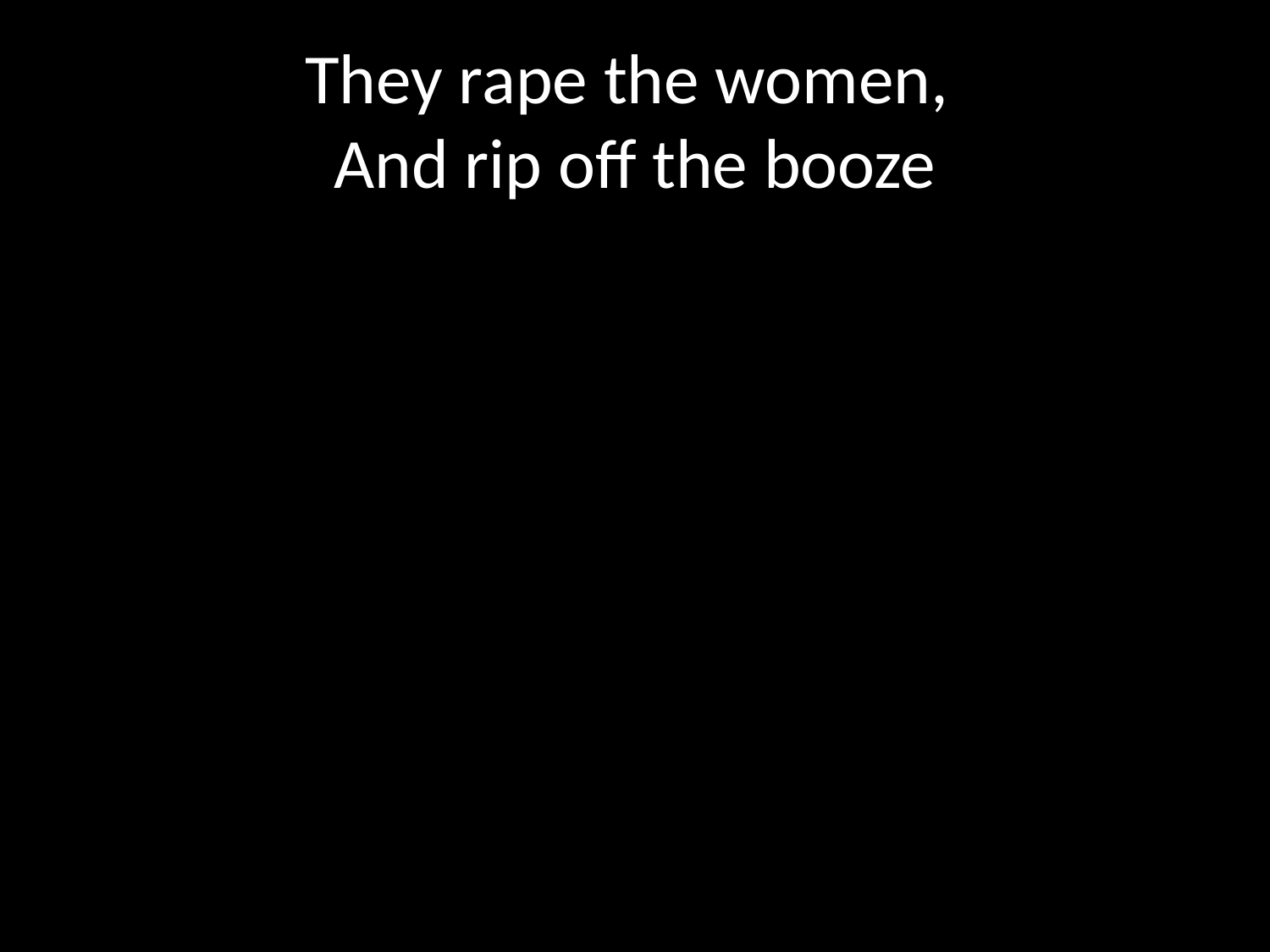

# They rape the women, And rip off the booze